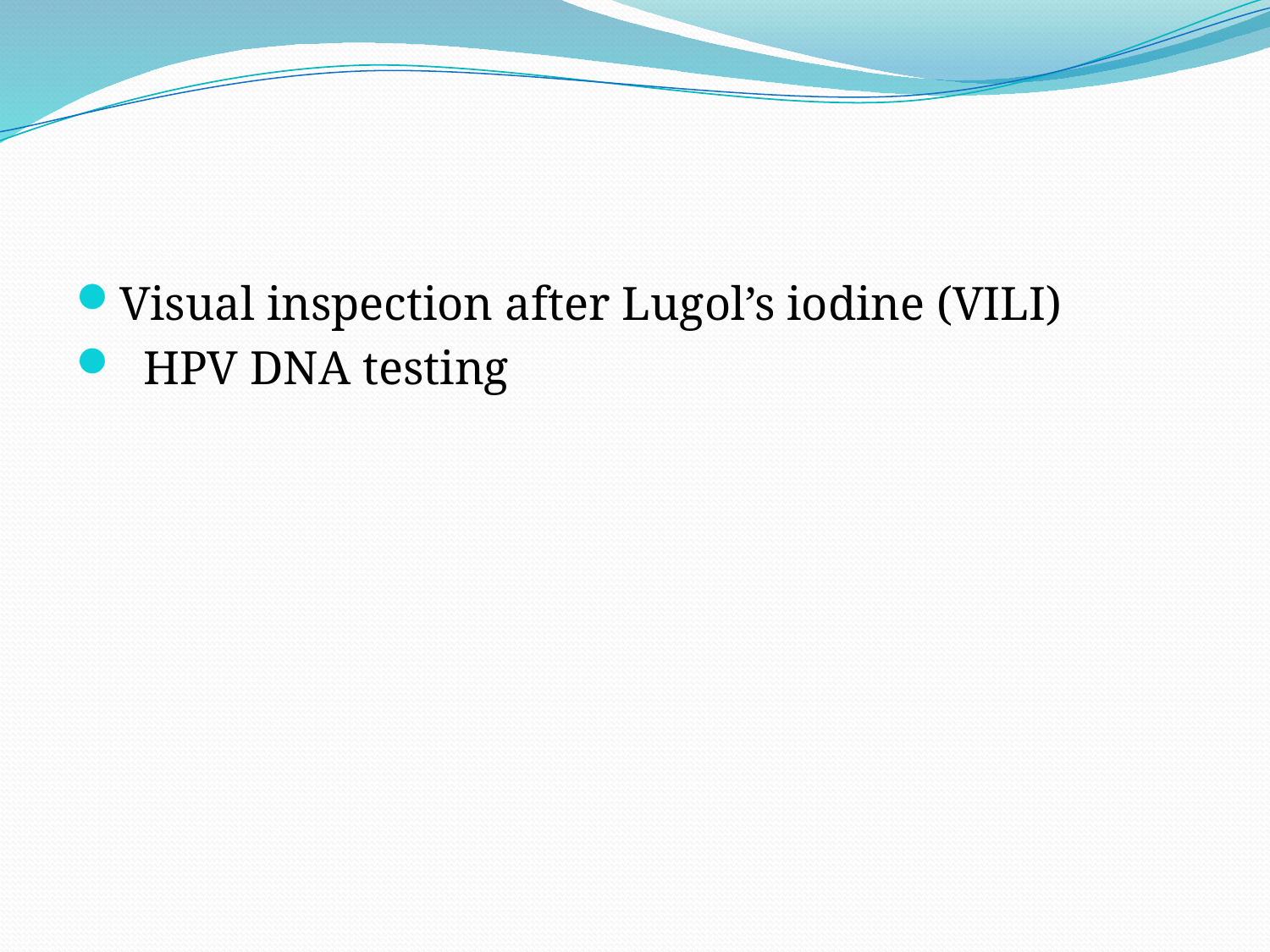

#
Visual inspection after Lugol’s iodine (VILI)
  HPV DNA testing